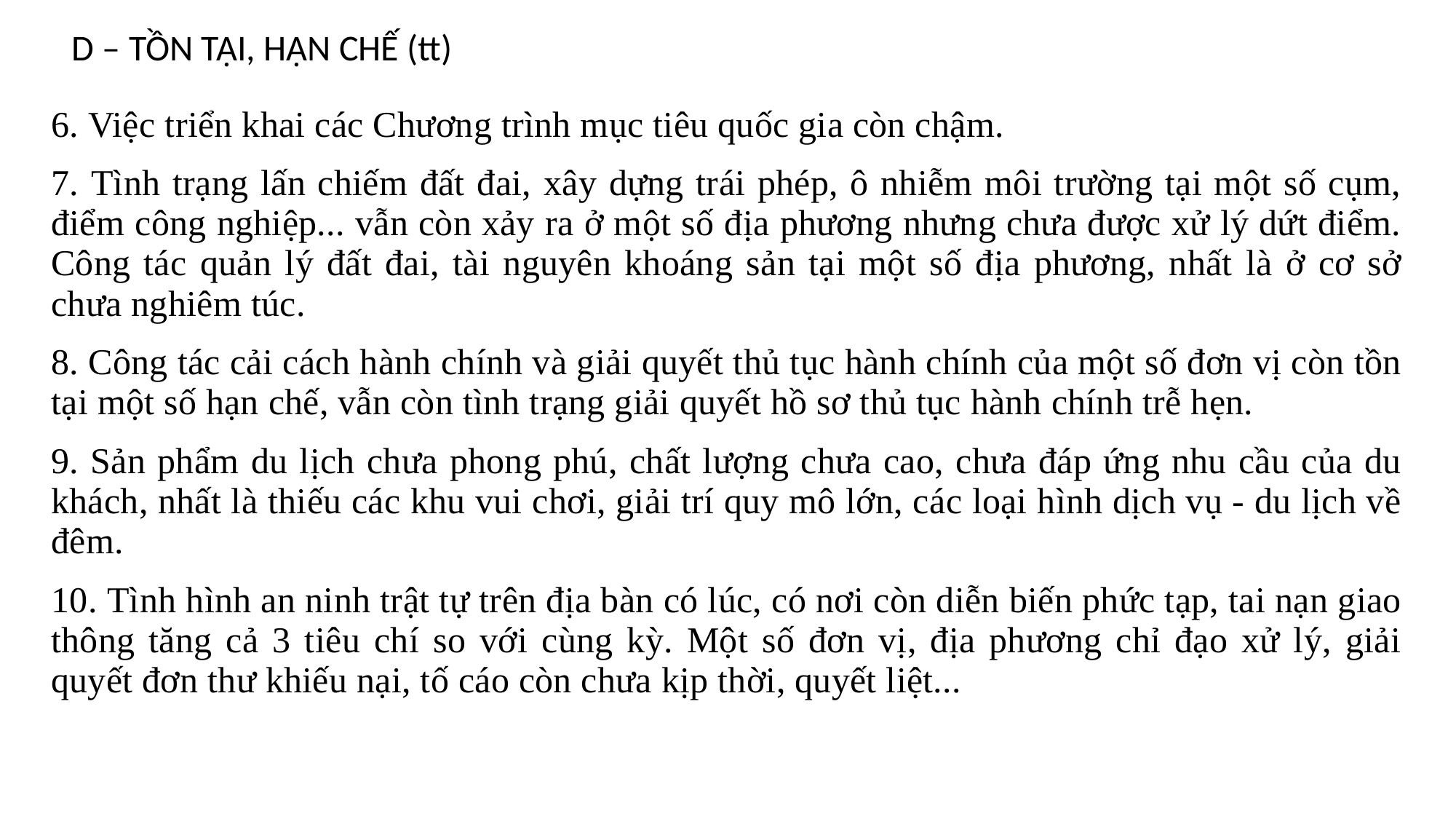

D – TỒN TẠI, HẠN CHẾ (tt)
| 6. Việc triển khai các Chương trình mục tiêu quốc gia còn chậm. 7. Tình trạng lấn chiếm đất đai, xây dựng trái phép, ô nhiễm môi trường tại một số cụm, điểm công nghiệp... vẫn còn xảy ra ở một số địa phương nhưng chưa được xử lý dứt điểm. Công tác quản lý đất đai, tài nguyên khoáng sản tại một số địa phương, nhất là ở cơ sở chưa nghiêm túc. 8. Công tác cải cách hành chính và giải quyết thủ tục hành chính của một số đơn vị còn tồn tại một số hạn chế, vẫn còn tình trạng giải quyết hồ sơ thủ tục hành chính trễ hẹn. 9. Sản phẩm du lịch chưa phong phú, chất lượng chưa cao, chưa đáp ứng nhu cầu của du khách, nhất là thiếu các khu vui chơi, giải trí quy mô lớn, các loại hình dịch vụ - du lịch về đêm. 10. Tình hình an ninh trật tự trên địa bàn có lúc, có nơi còn diễn biến phức tạp, tai nạn giao thông tăng cả 3 tiêu chí so với cùng kỳ. Một số đơn vị, địa phương chỉ đạo xử lý, giải quyết đơn thư khiếu nại, tố cáo còn chưa kịp thời, quyết liệt... |
| --- |